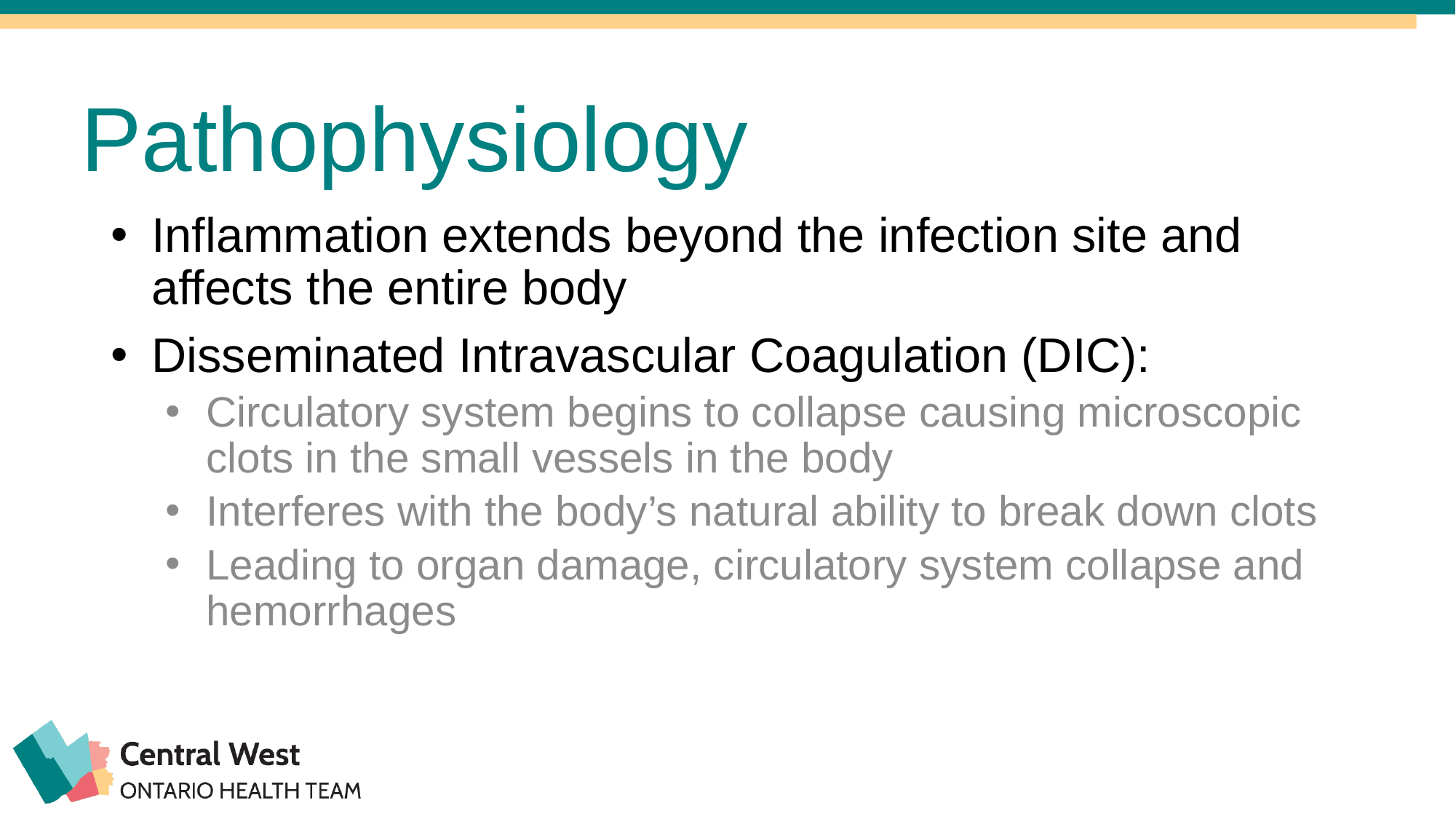

Pathophysiology
Inflammation extends beyond the infection site and affects the entire body
Disseminated Intravascular Coagulation (DIC):
Circulatory system begins to collapse causing microscopic clots in the small vessels in the body
Interferes with the body’s natural ability to break down clots
Leading to organ damage, circulatory system collapse and hemorrhages